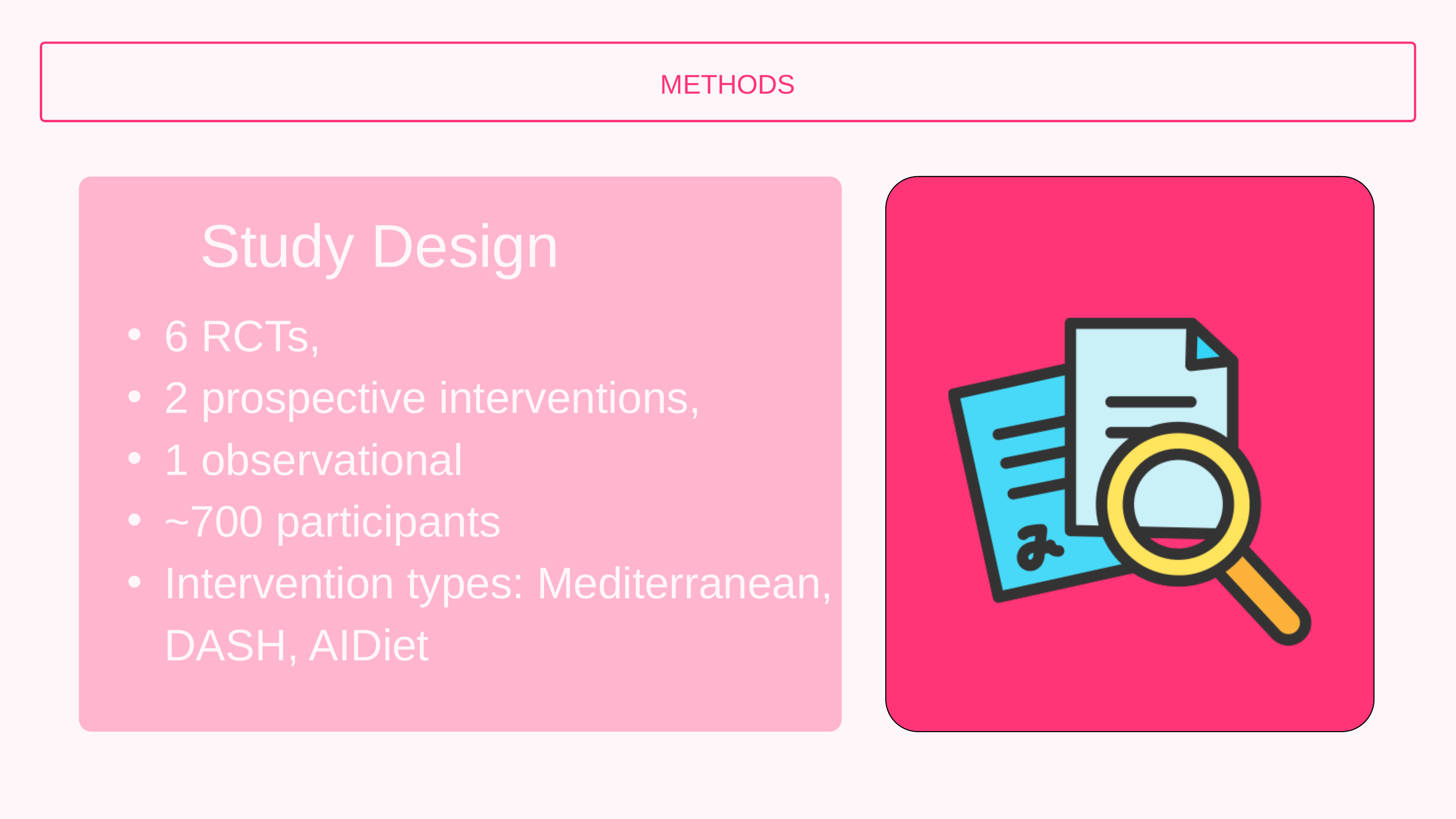

METHODS

Study Design
6 RCTs,
2 prospective interventions,
1 observational
~700 participants
Intervention types: Mediterranean, DASH, AIDiet